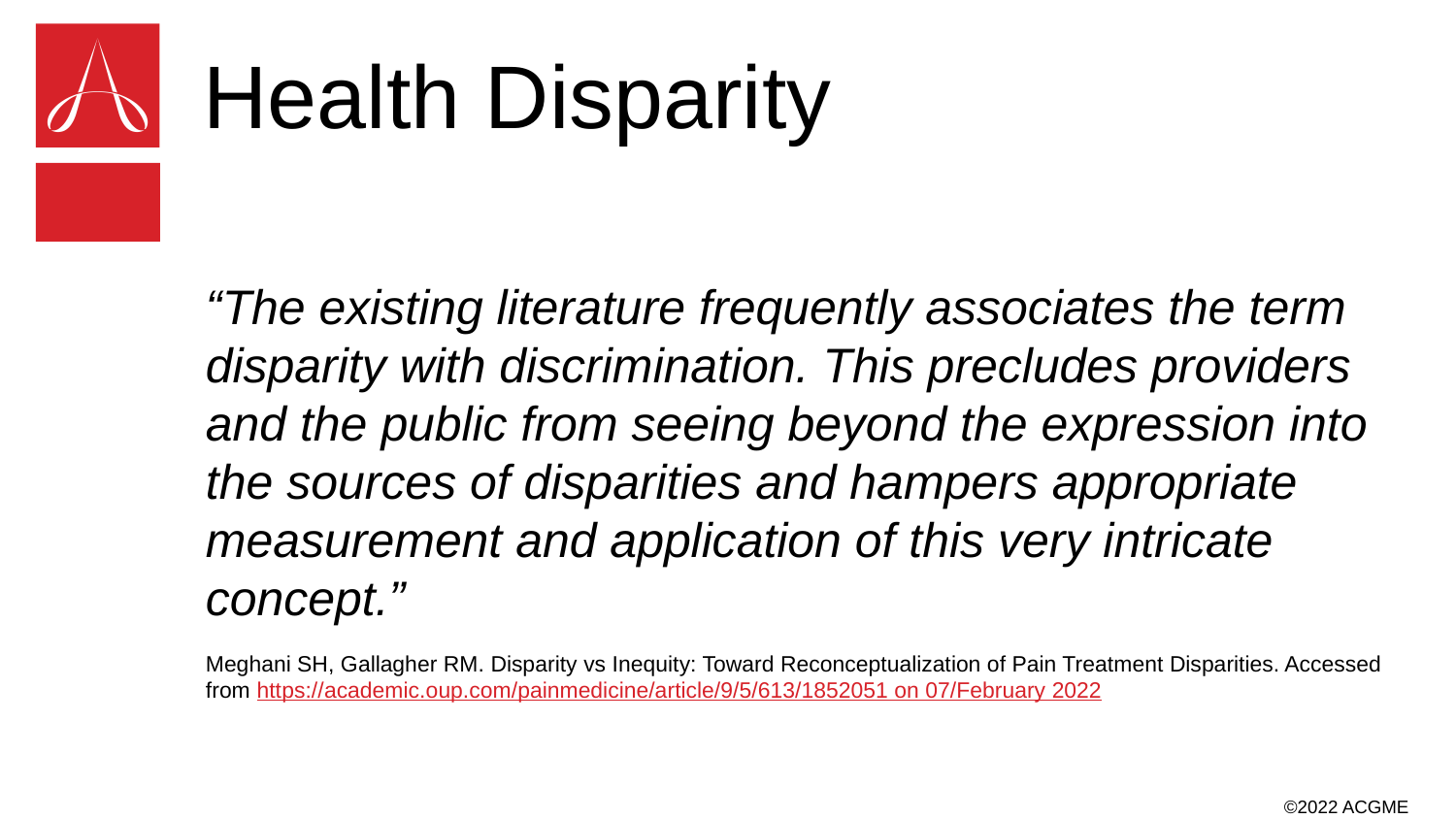

# Health Disparity
“The existing literature frequently associates the term disparity with discrimination. This precludes providers and the public from seeing beyond the expression into the sources of disparities and hampers appropriate measurement and application of this very intricate concept.”
Meghani SH, Gallagher RM. Disparity vs Inequity: Toward Reconceptualization of Pain Treatment Disparities. Accessed from https://academic.oup.com/painmedicine/article/9/5/613/1852051 on 07/February 2022